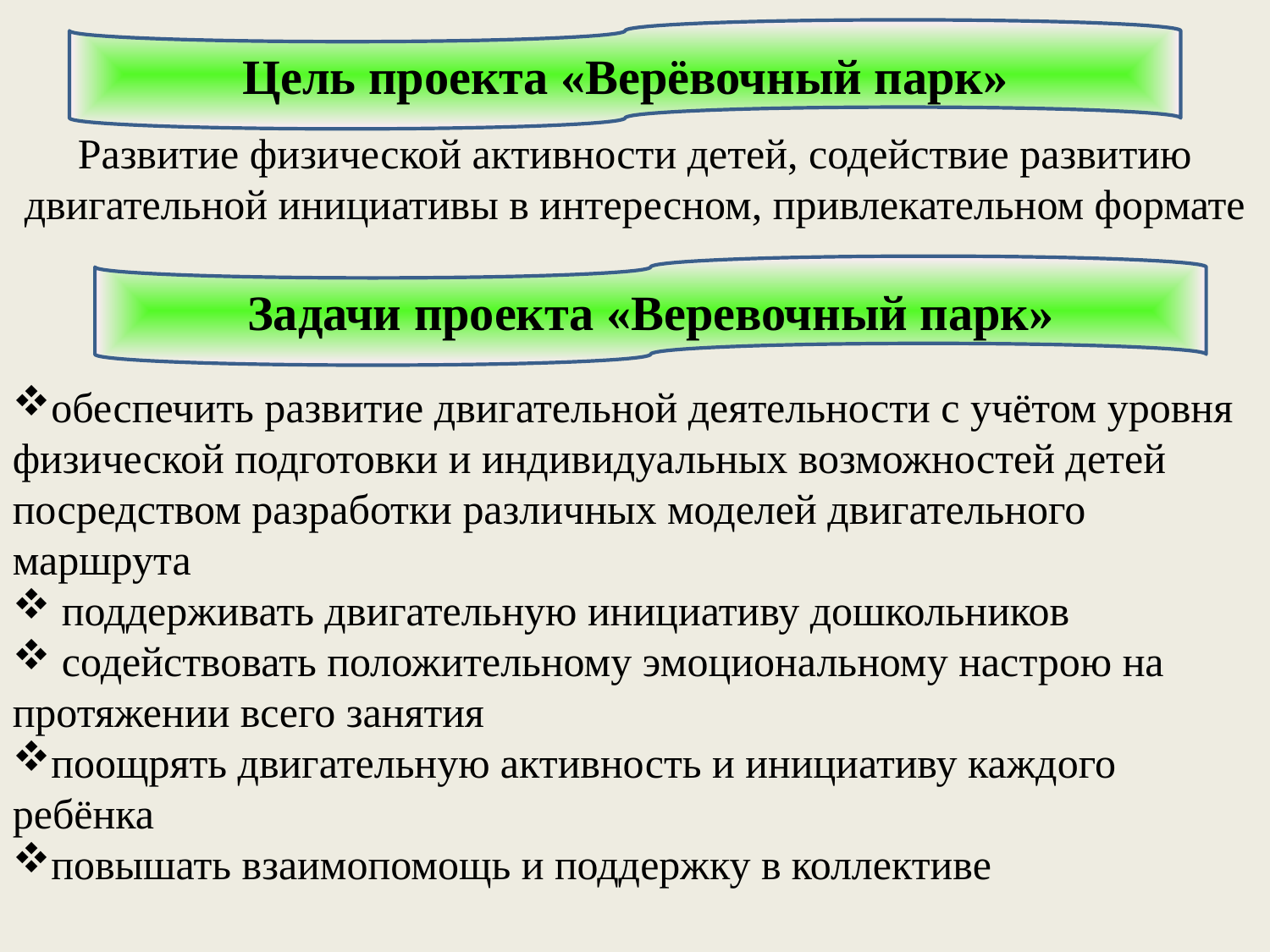

Цель проекта «Верёвочный парк»

Развитие физической активности детей, содействие развитию двигательной инициативы в интересном, привлекательном формате

обеспечить развитие двигательной деятельности с учётом уровня физической подготовки и индивидуальных возможностей детей посредством разработки различных моделей двигательного маршрута
 поддерживать двигательную инициативу дошкольников
 содействовать положительному эмоциональному настрою на протяжении всего занятия
поощрять двигательную активность и инициативу каждого ребёнка
повышать взаимопомощь и поддержку в коллективе

Задачи проекта «Веревочный парк»